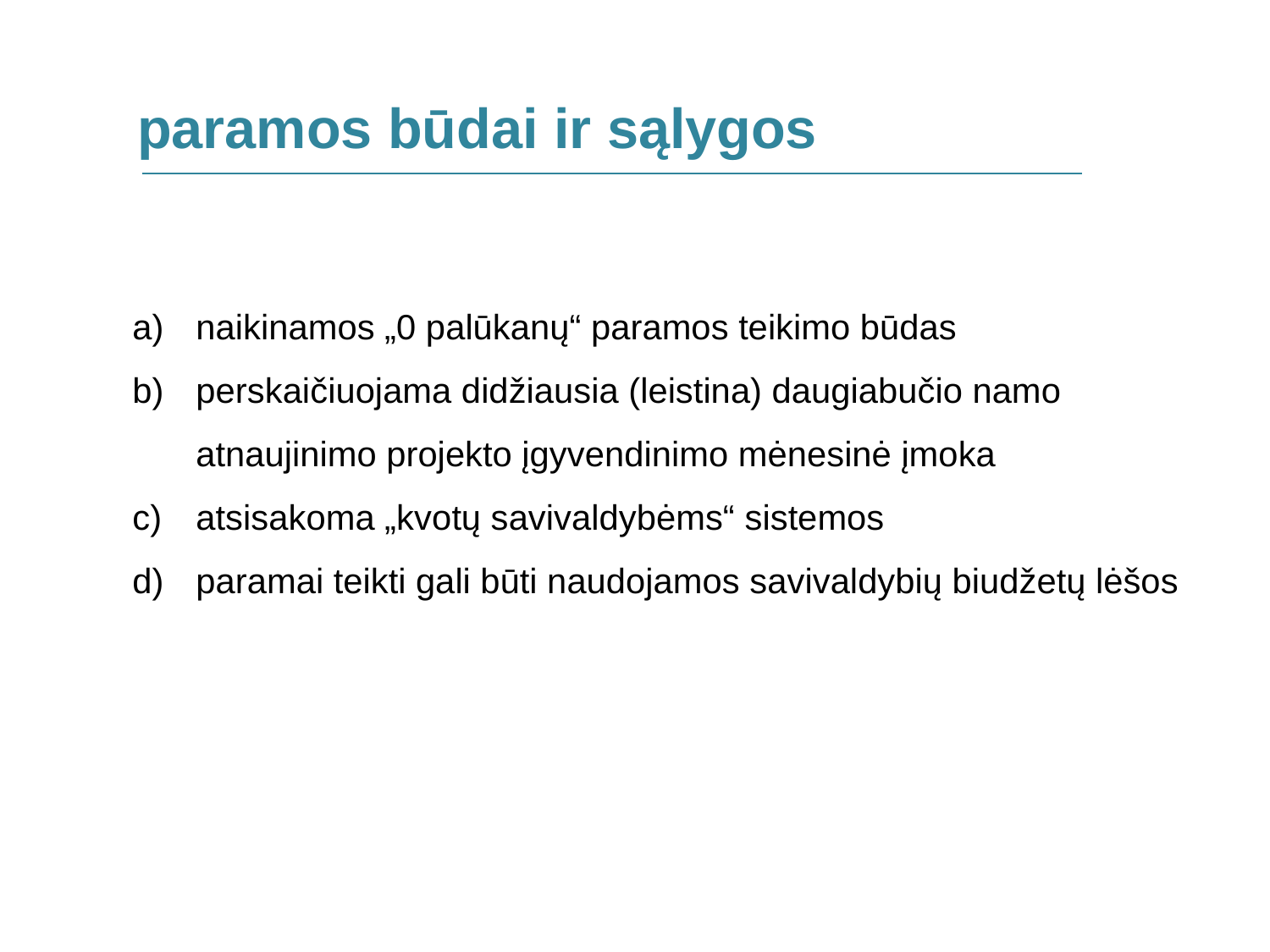

paramos būdai ir sąlygos
naikinamos „0 palūkanų“ paramos teikimo būdas
perskaičiuojama didžiausia (leistina) daugiabučio namo atnaujinimo projekto įgyvendinimo mėnesinė įmoka
atsisakoma „kvotų savivaldybėms“ sistemos
paramai teikti gali būti naudojamos savivaldybių biudžetų lėšos